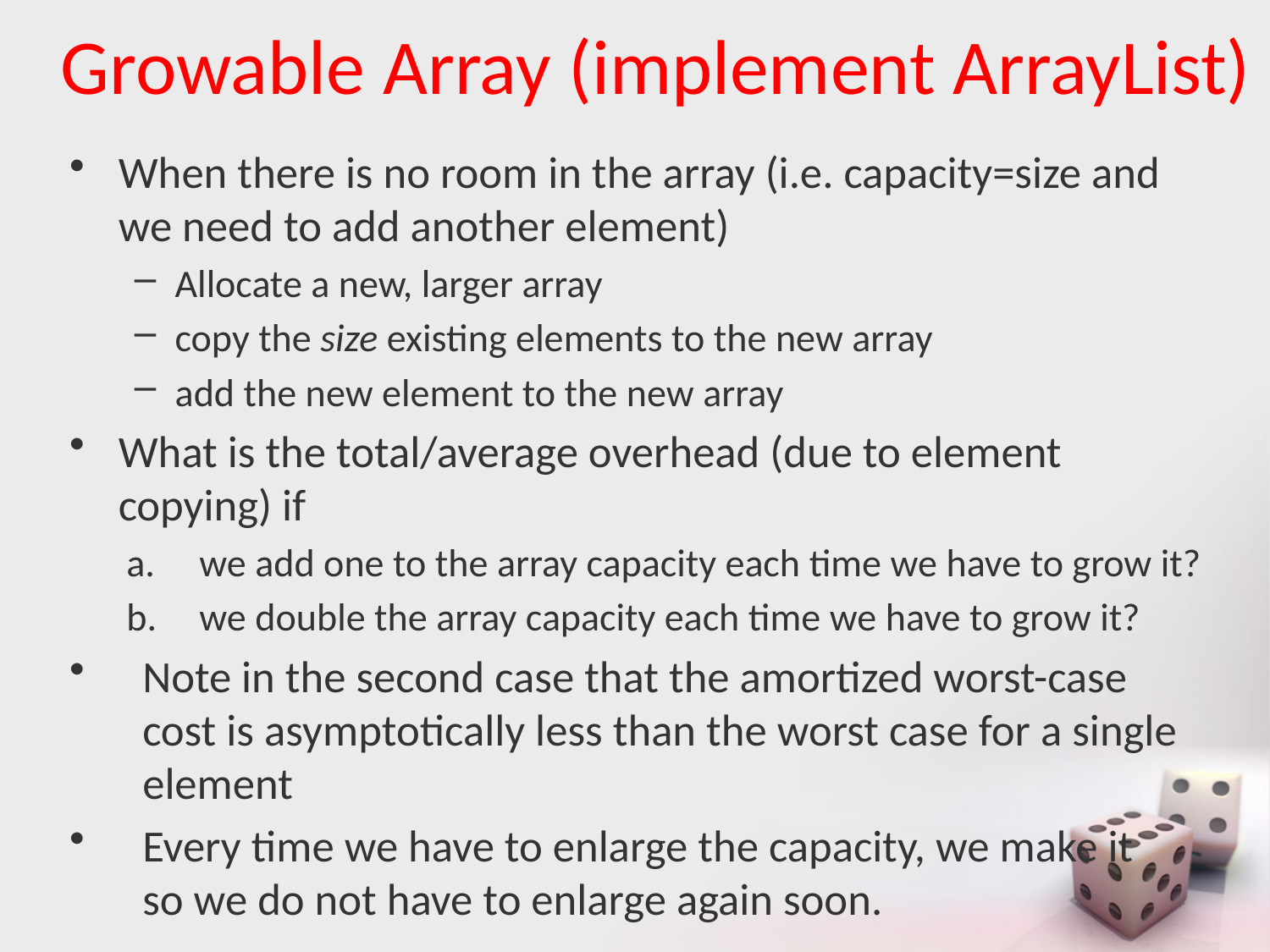

# Growable Array (implement ArrayList)
When there is no room in the array (i.e. capacity=size and we need to add another element)
Allocate a new, larger array
copy the size existing elements to the new array
add the new element to the new array
What is the total/average overhead (due to element copying) if
we add one to the array capacity each time we have to grow it?
we double the array capacity each time we have to grow it?
Note in the second case that the amortized worst-case cost is asymptotically less than the worst case for a single element
Every time we have to enlarge the capacity, we make it
so we do not have to enlarge again soon.